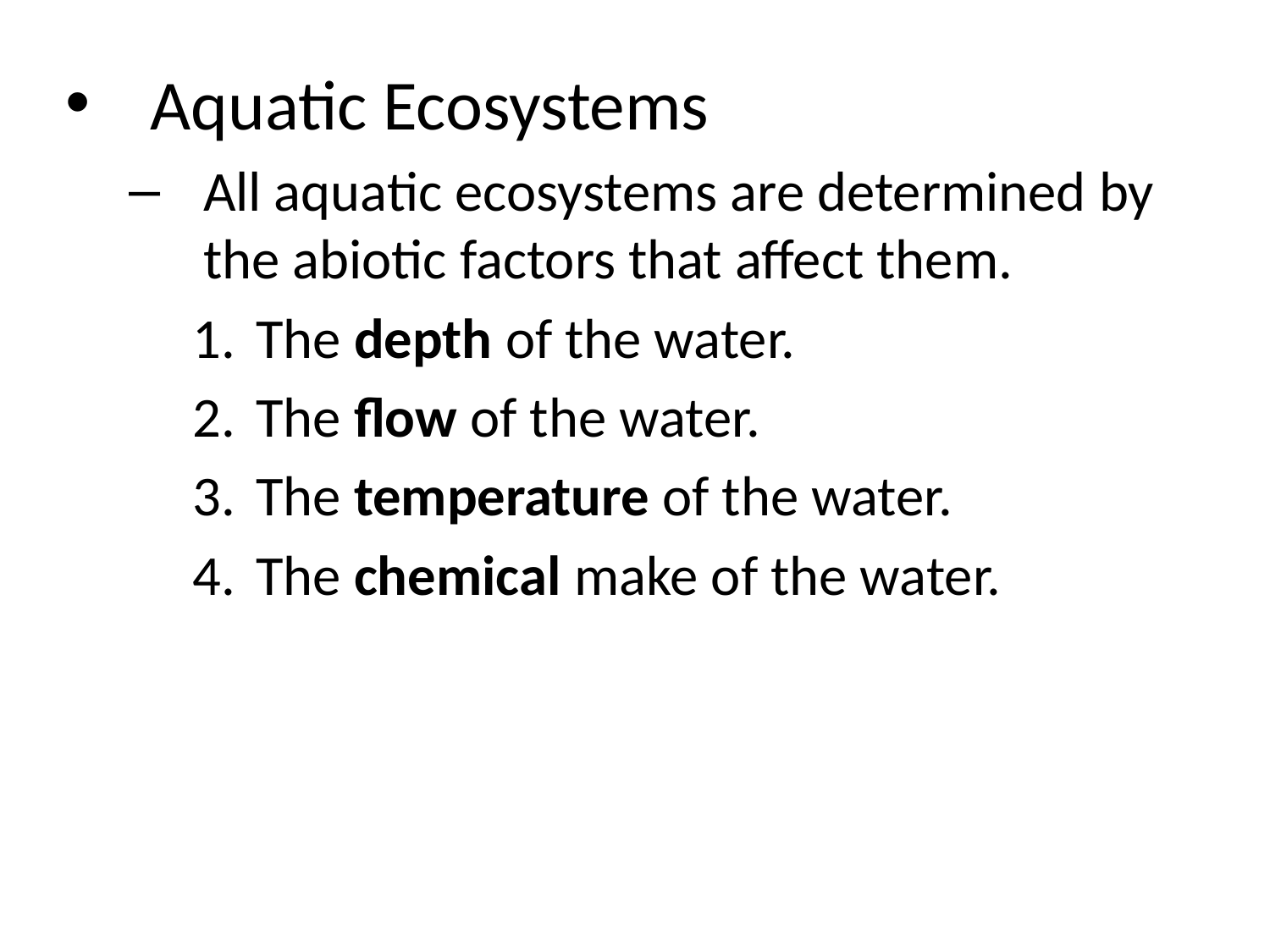

Aquatic Ecosystems
All aquatic ecosystems are determined by the abiotic factors that affect them.
The depth of the water.
The flow of the water.
The temperature of the water.
The chemical make of the water.